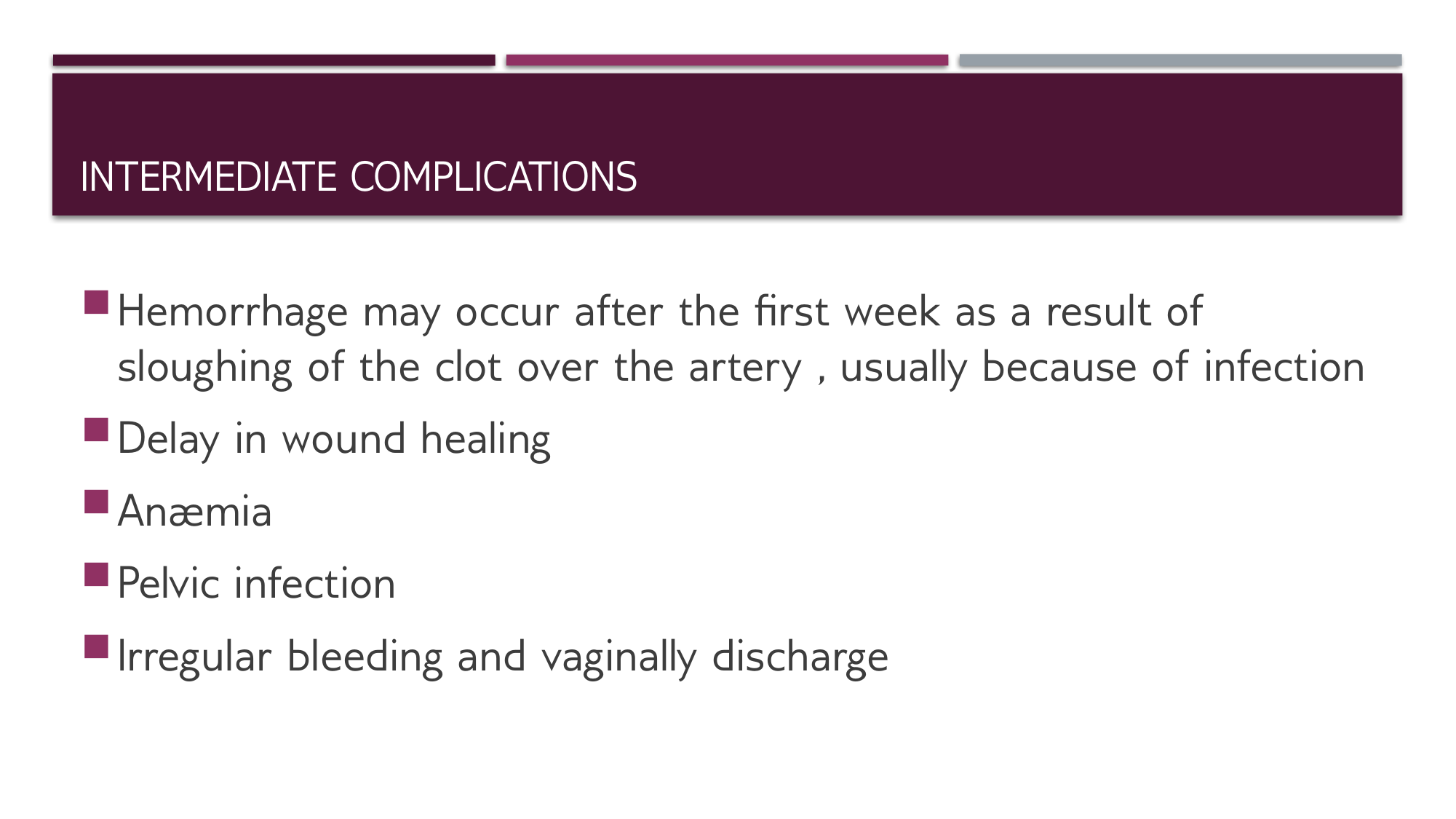

# Intermediate complications
Hemorrhage may occur after the first week as a result of sloughing of the clot over the artery , usually because of infection
Delay in wound healing
Anaemia
Pelvic infection
Irregular bleeding and vaginally discharge